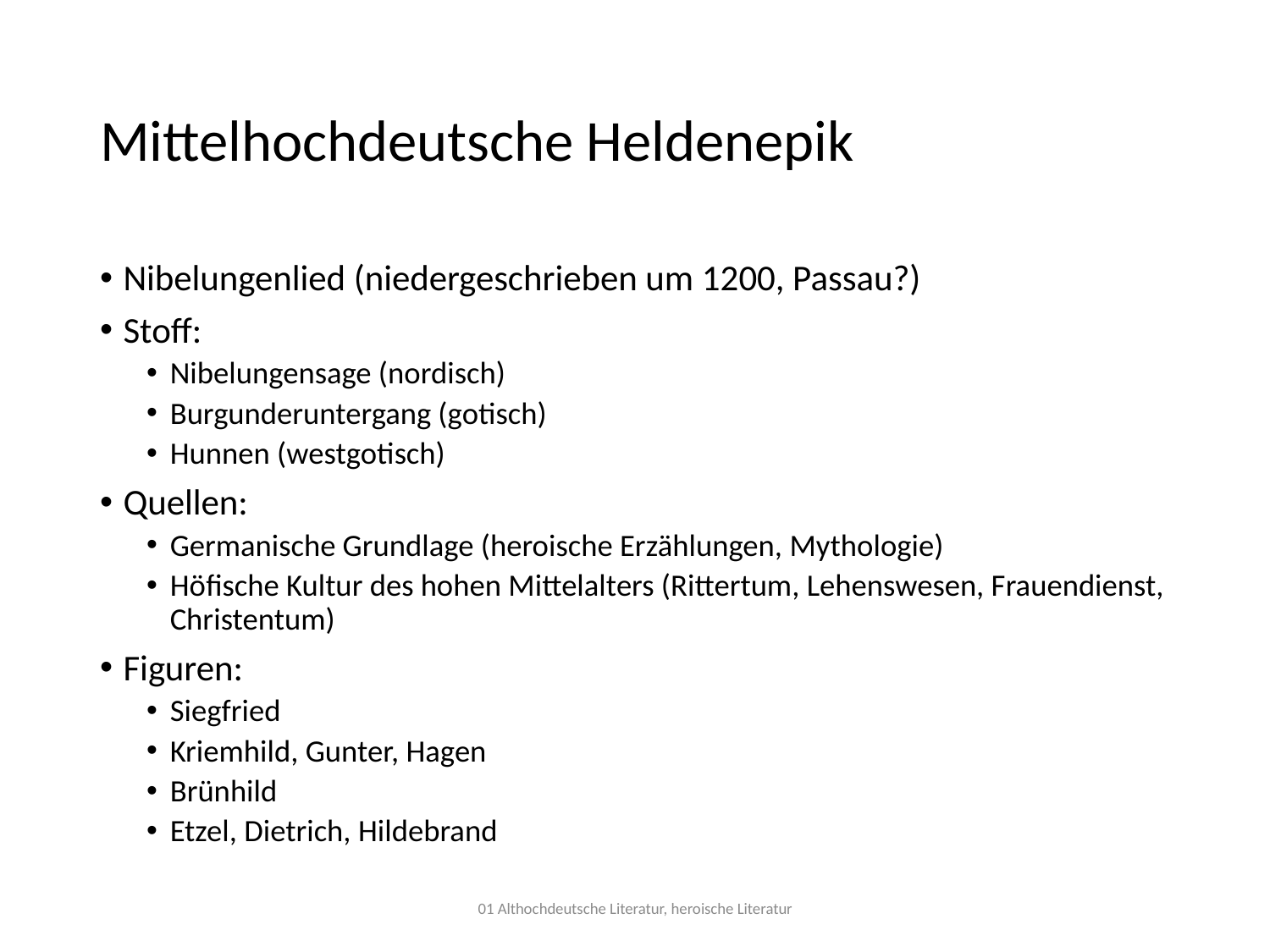

# Mittelhochdeutsche Heldenepik
Nibelungenlied (niedergeschrieben um 1200, Passau?)
Stoff:
Nibelungensage (nordisch)
Burgunderuntergang (gotisch)
Hunnen (westgotisch)
Quellen:
Germanische Grundlage (heroische Erzählungen, Mythologie)
Höfische Kultur des hohen Mittelalters (Rittertum, Lehenswesen, Frauendienst, Christentum)
Figuren:
Siegfried
Kriemhild, Gunter, Hagen
Brünhild
Etzel, Dietrich, Hildebrand

01 Althochdeutsche Literatur, heroische Literatur